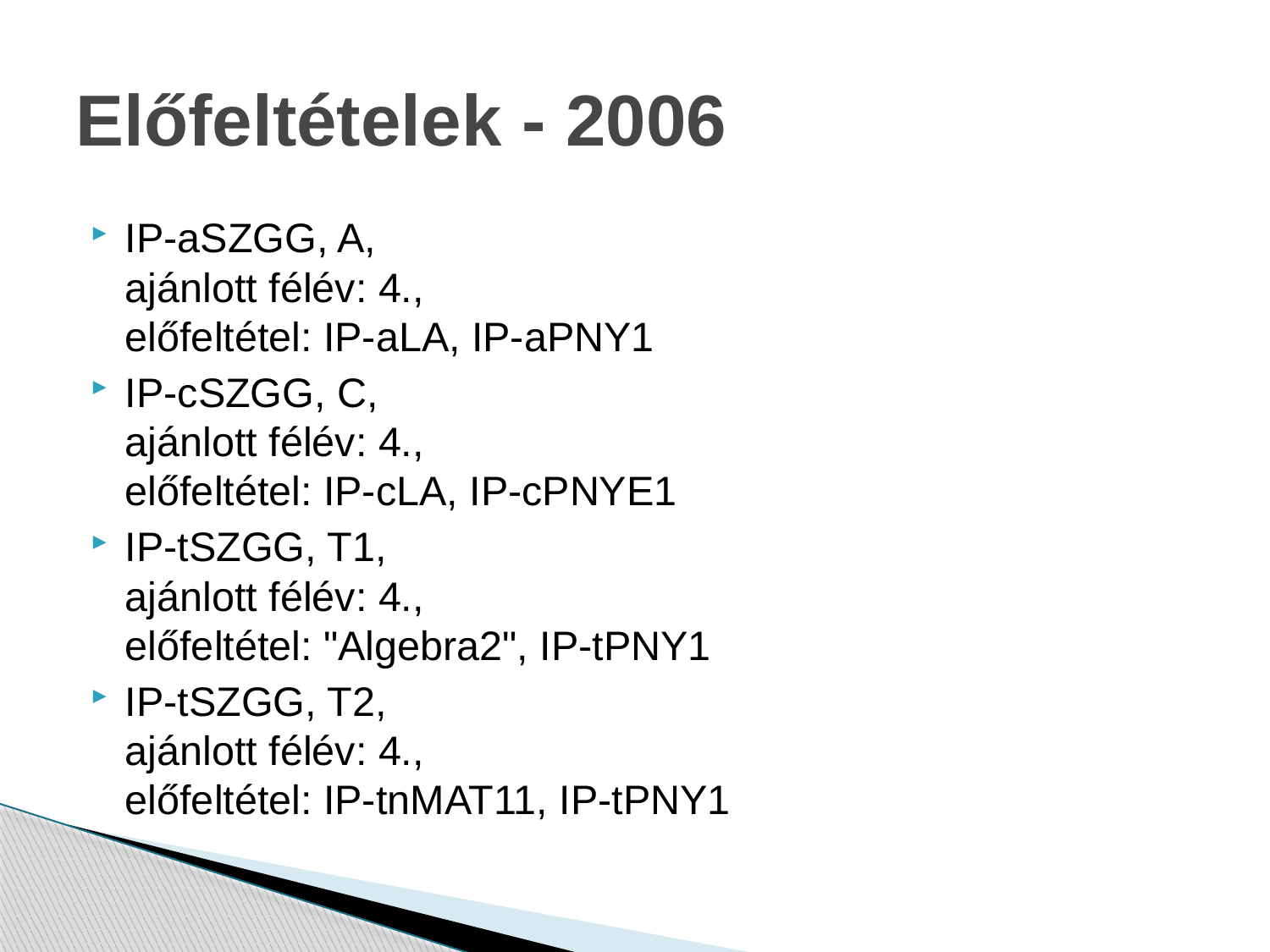

# Előfeltételek - 2006
IP-aSZGG, A,
ajánlott félév: 4.,
előfeltétel: IP-aLA, IP-aPNY1
IP-cSZGG, C,
ajánlott félév: 4.,
előfeltétel: IP-cLA, IP-cPNYE1
IP-tSZGG, T1,
ajánlott félév: 4.,
előfeltétel: "Algebra2", IP-tPNY1
IP-tSZGG, T2,
ajánlott félév: 4.,
előfeltétel: IP-tnMAT11, IP-tPNY1